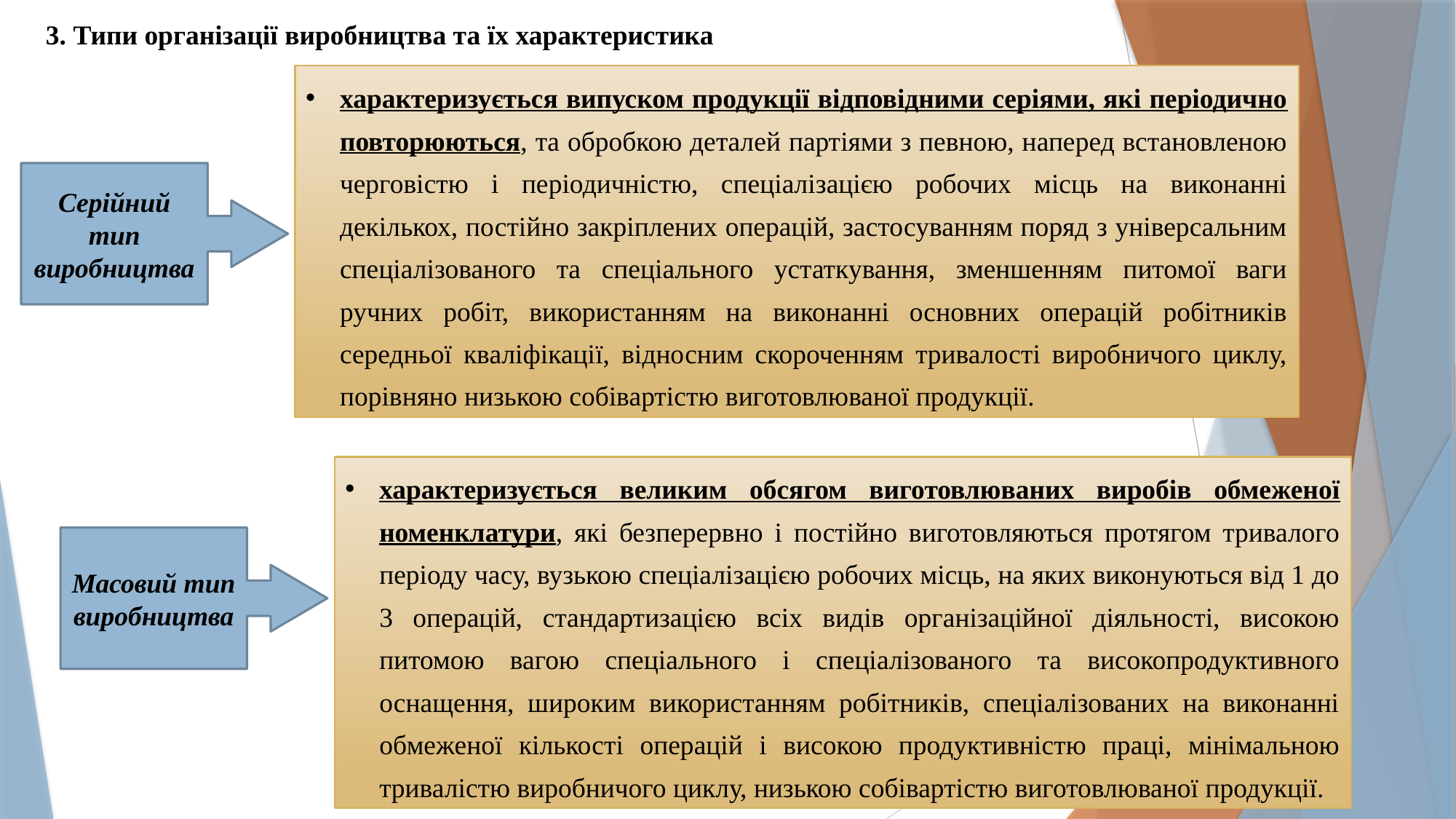

3. Типи організації виробництва та їх характеристика
характеризується випуском продукції відповідними серіями, які періодично повторюються, та обробкою деталей партіями з певною, наперед встановленою черговістю і періодичністю, спеціалізацією робочих місць на виконанні декількох, постійно закріплених операцій, застосуванням поряд з універсальним спеціалізованого та спеціального устаткування, зменшенням питомої ваги ручних робіт, використанням на виконанні основних операцій робітників середньої кваліфікації, відносним скороченням тривалості виробничого циклу, порівняно низькою собівартістю виготовлюваної продукції.
Серійний тип виробництва
характеризується великим обсягом виготовлюваних виробів обмеженої номенклатури, які безперервно і постійно виготовляються протягом тривалого періоду часу, вузькою спеціалізацією робочих місць, на яких виконуються від 1 до 3 операцій, стандартизацією всіх видів організаційної діяльності, високою питомою вагою спеціального і спеціалізованого та високопродуктивного оснащення, широким використанням робітників, спеціалізованих на виконанні обмеженої кількості операцій і високою продуктивністю праці, мінімальною тривалістю виробничого циклу, низькою собівартістю виготовлюваної продукції.
Масовий тип виробництва